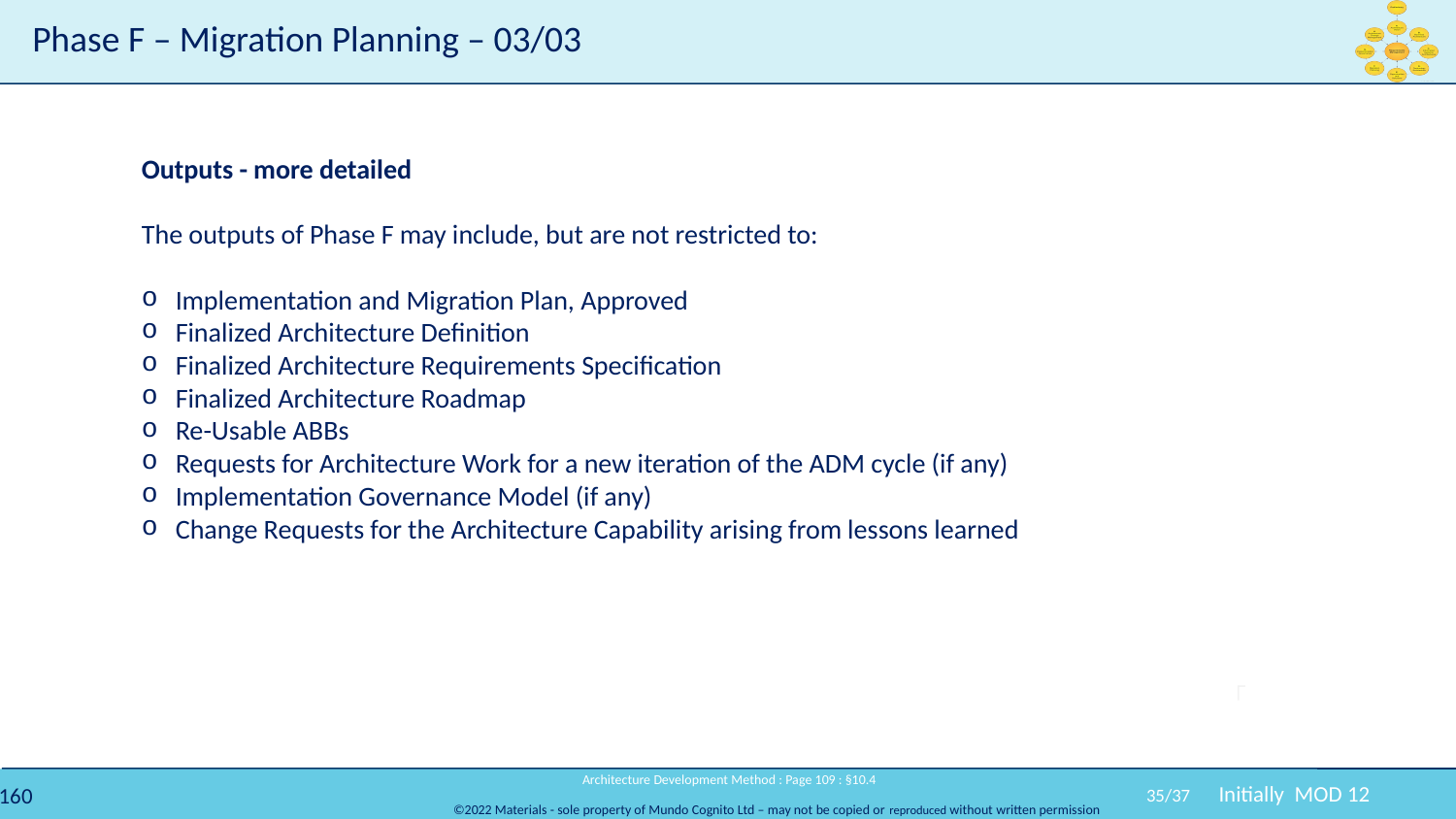

# Phase F – Migration Planning – 03/03
Outputs - more detailed

The outputs of Phase F may include, but are not restricted to:

Implementation and Migration Plan, Approved
Finalized Architecture Definition
Finalized Architecture Requirements Specification
Finalized Architecture Roadmap
Re-Usable ABBs
Requests for Architecture Work for a new iteration of the ADM cycle (if any)
Implementation Governance Model (if any)
Change Requests for the Architecture Capability arising from lessons learned
 Architecture Development Method : Page 109 : §10.4
35/37
Initially  MOD 12